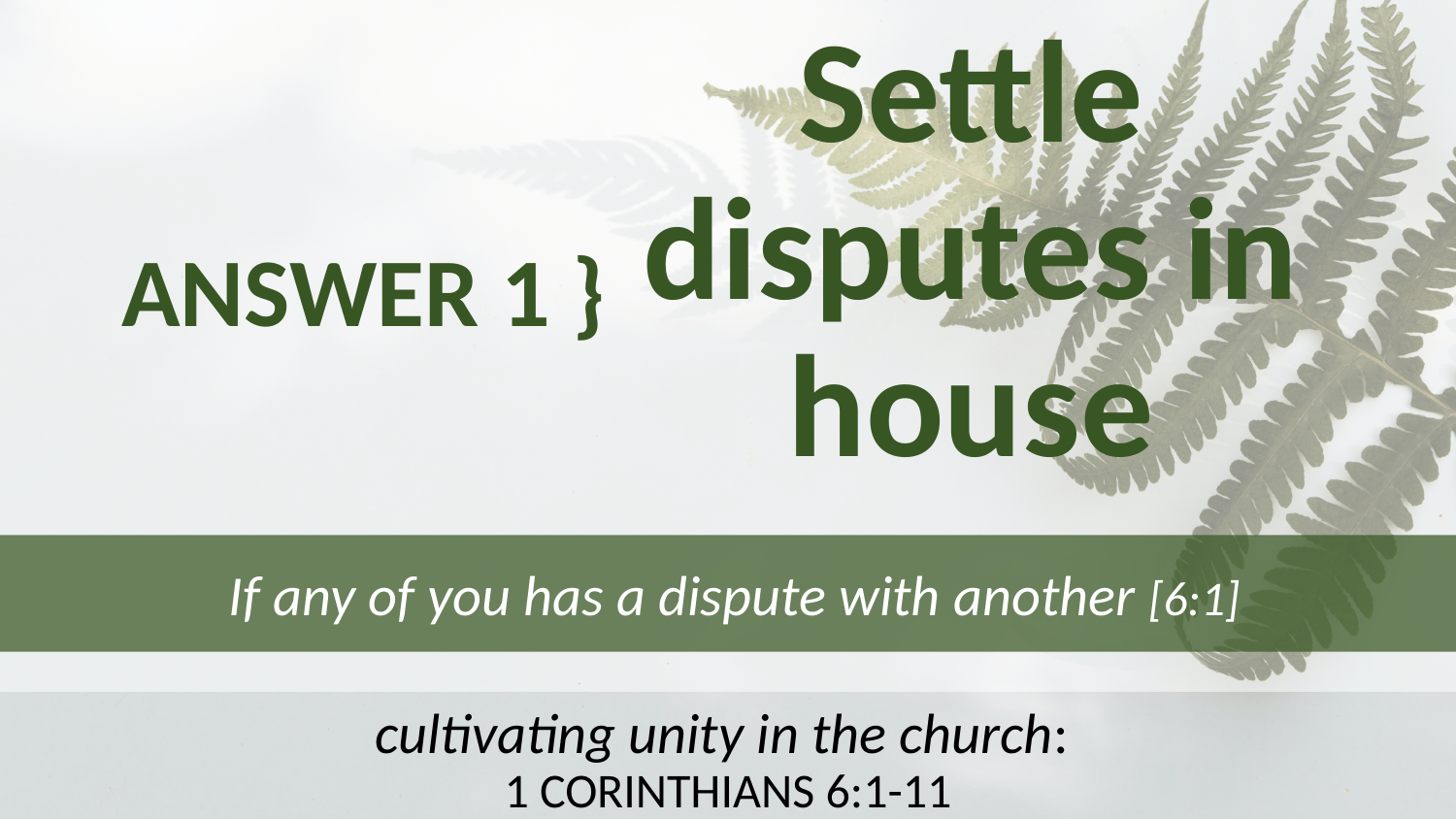

ANSWER 1 }

Settle disputes in house
 If any of you has a dispute with another [6:1]
# cultivating unity in the church: 1 CORINTHIANS 6:1-11